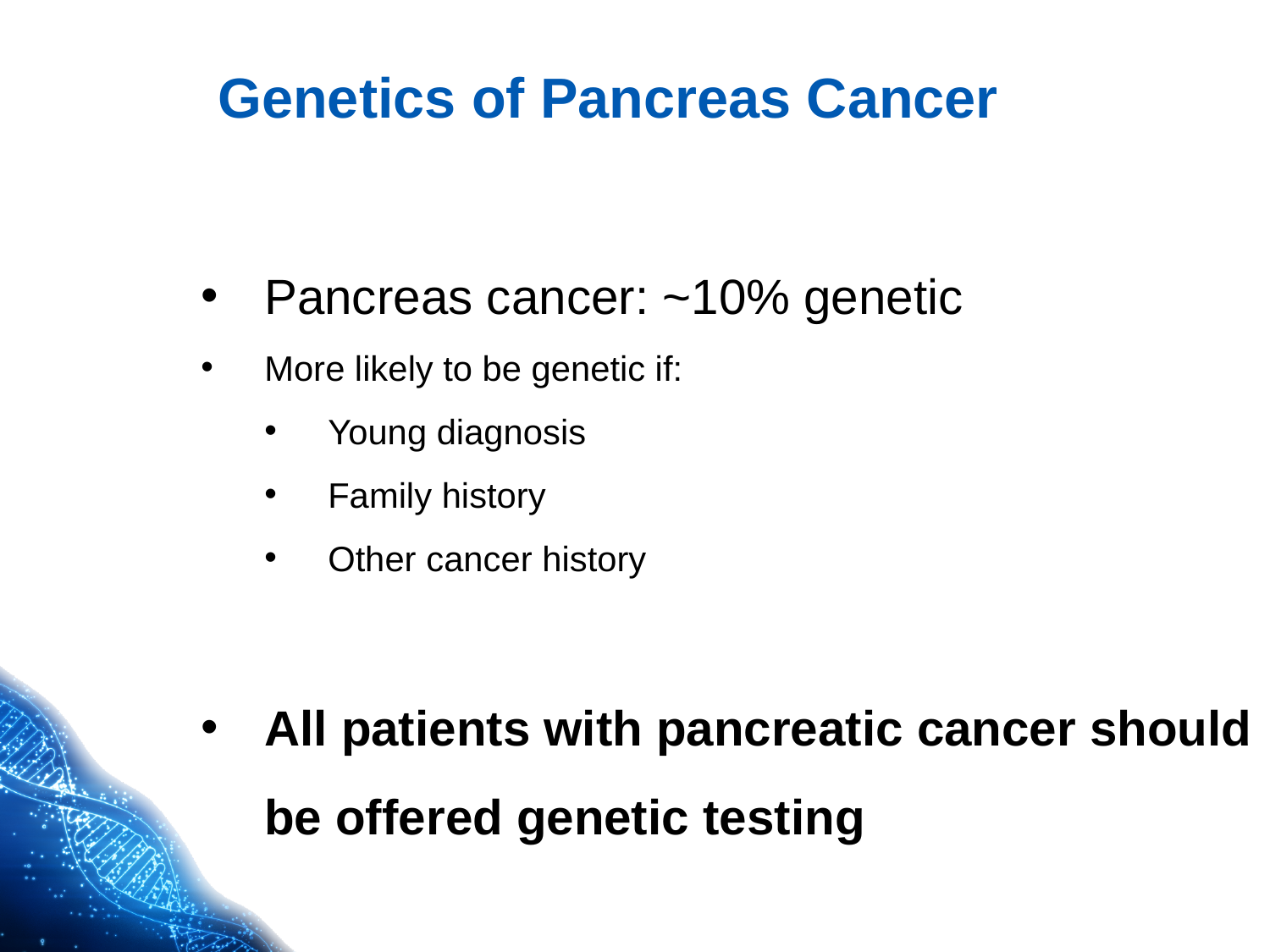

# Genetics of Pancreas Cancer
Pancreas cancer: ~10% genetic
More likely to be genetic if:
Young diagnosis
Family history
Other cancer history

All patients with pancreatic cancer should be offered genetic testing